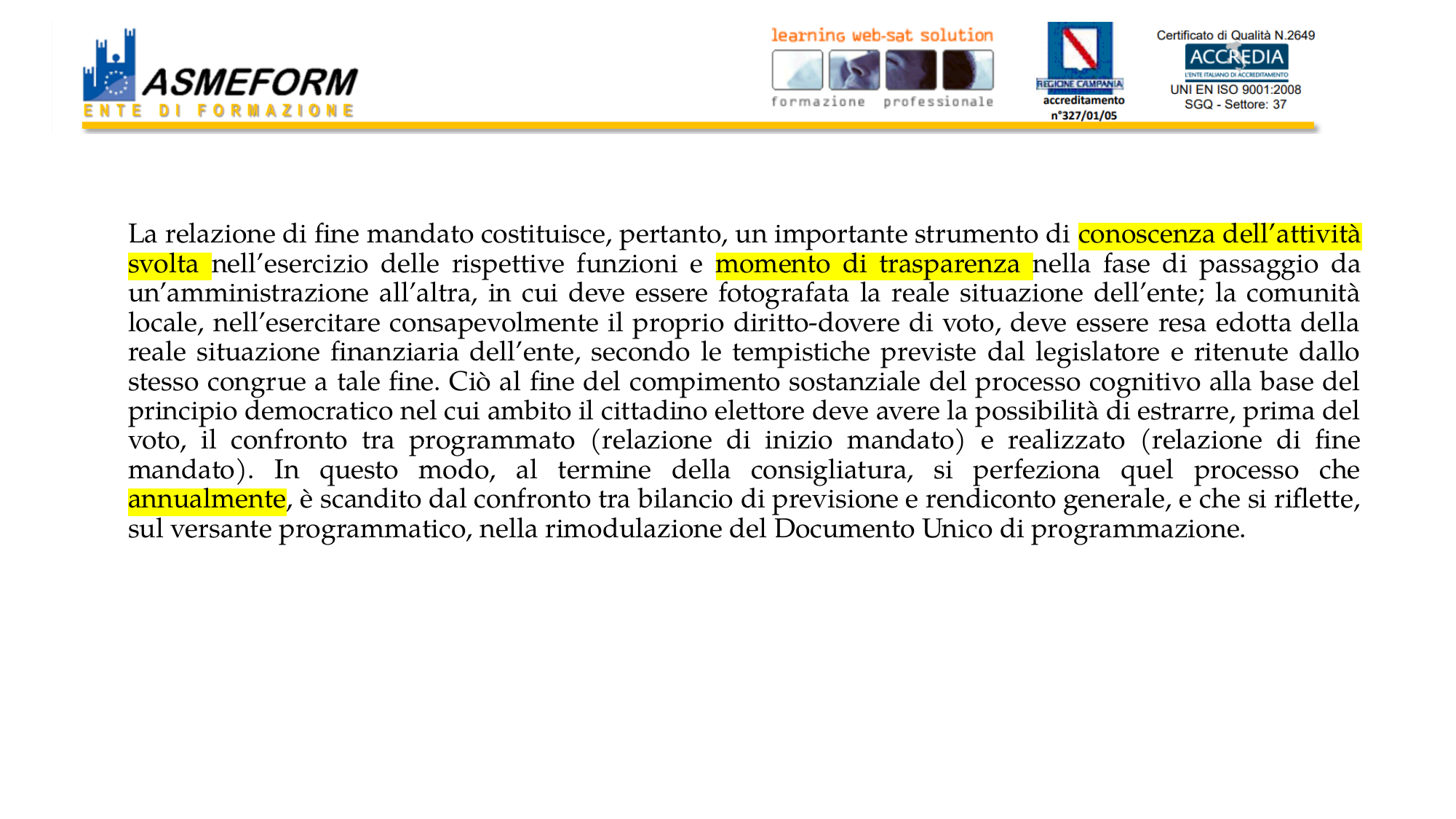

# La relazione di fine mandato costituisce, pertanto, un importante strumento di conoscenza dell’attività svolta nell’esercizio delle rispettive funzioni e momento di trasparenza nella fase di passaggio da un’amministrazione all’altra, in cui deve essere fotografata la reale situazione dell’ente; la comunità locale, nell’esercitare consapevolmente il proprio diritto-dovere di voto, deve essere resa edotta della reale situazione finanziaria dell’ente, secondo le tempistiche previste dal legislatore e ritenute dallo stesso congrue a tale fine. Ciò al fine del compimento sostanziale del processo cognitivo alla base del principio democratico nel cui ambito il cittadino elettore deve avere la possibilità di estrarre, prima del voto, il confronto tra programmato (relazione di inizio mandato) e realizzato (relazione di fine mandato). In questo modo, al termine della consigliatura, si perfeziona quel processo che annualmente, è scandito dal confronto tra bilancio di previsione e rendiconto generale, e che si riflette, sul versante programmatico, nella rimodulazione del Documento Unico di programmazione.